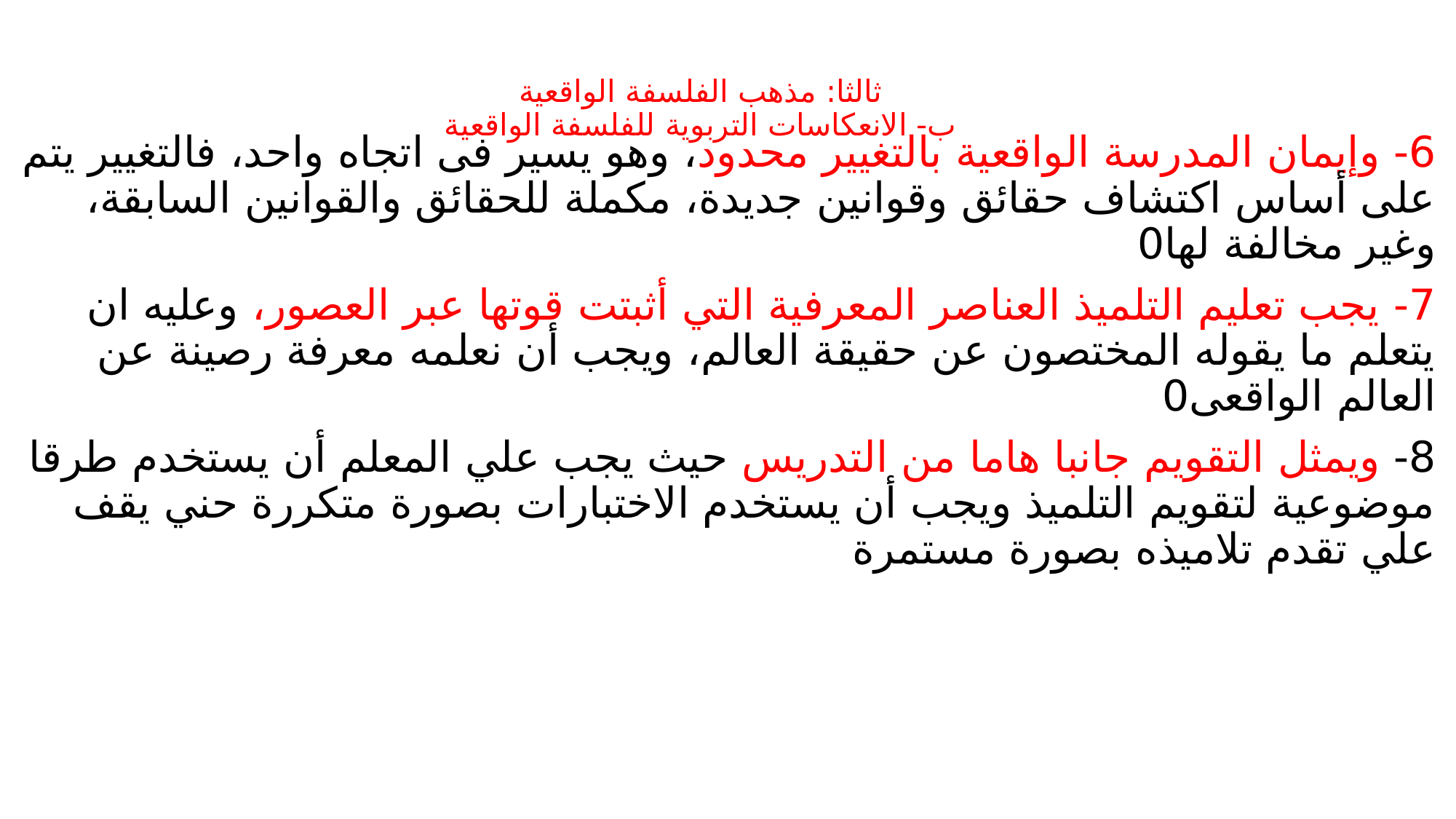

# ثالثا: مذهب الفلسفة الواقعية ب- الانعكاسات التربوية للفلسفة الواقعية
6- وإيمان المدرسة الواقعية بالتغيير محدود، وهو يسير فى اتجاه واحد، فالتغيير يتم على أساس اكتشاف حقائق وقوانين جديدة، مكملة للحقائق والقوانين السابقة، وغير مخالفة لها0
7- يجب تعليم التلميذ العناصر المعرفية التي أثبتت قوتها عبر العصور، وعليه ان يتعلم ما يقوله المختصون عن حقيقة العالم، ويجب أن نعلمه معرفة رصينة عن العالم الواقعى0
8- ويمثل التقويم جانبا هاما من التدريس حيث يجب علي المعلم أن يستخدم طرقا موضوعية لتقويم التلميذ ويجب أن يستخدم الاختبارات بصورة متكررة حني يقف علي تقدم تلاميذه بصورة مستمرة